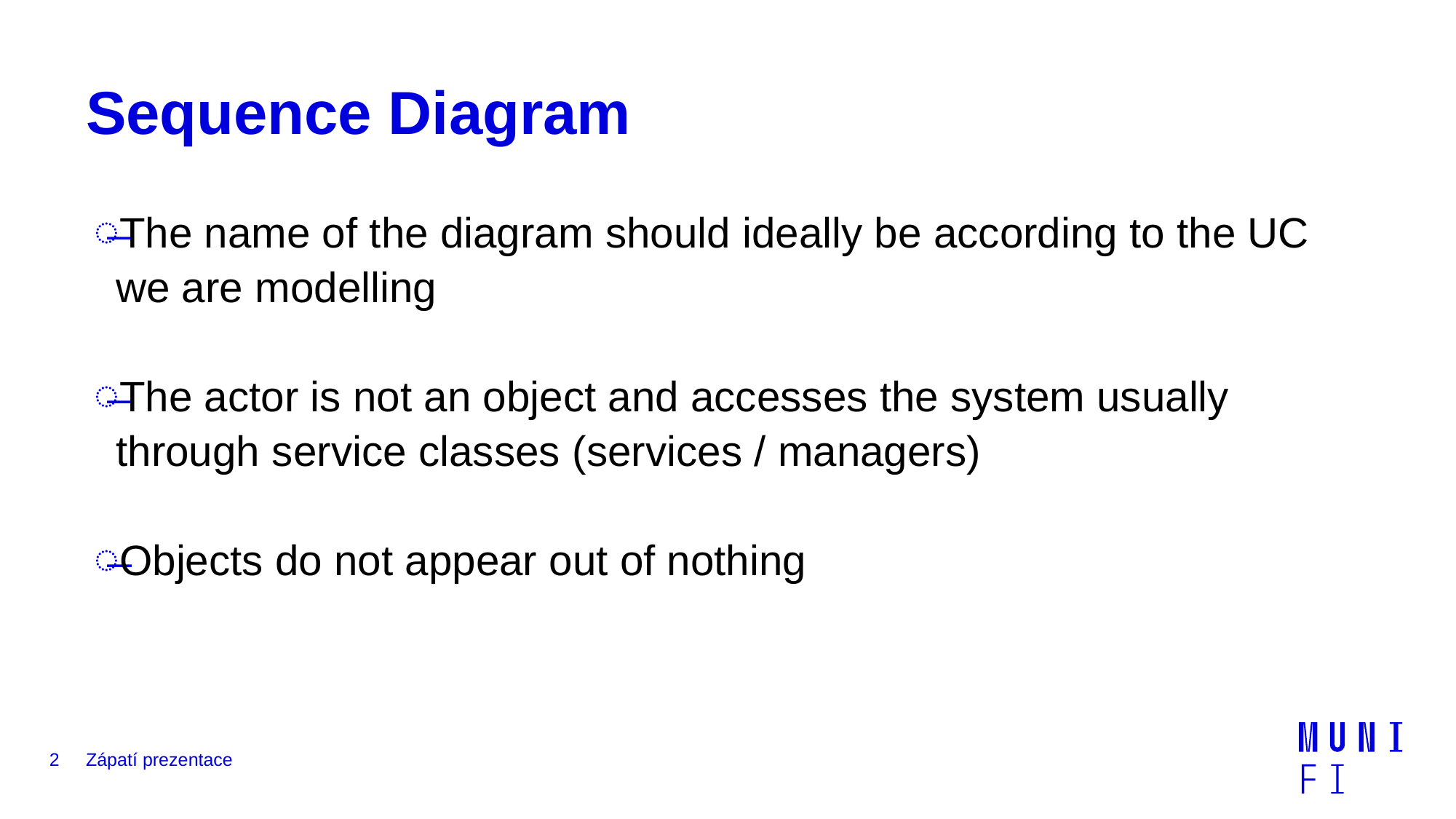

# Sequence Diagram
The name of the diagram should ideally be according to the UC we are modelling

The actor is not an object and accesses the system usually through service classes (services / managers)

Objects do not appear out of nothing
2
Zápatí prezentace